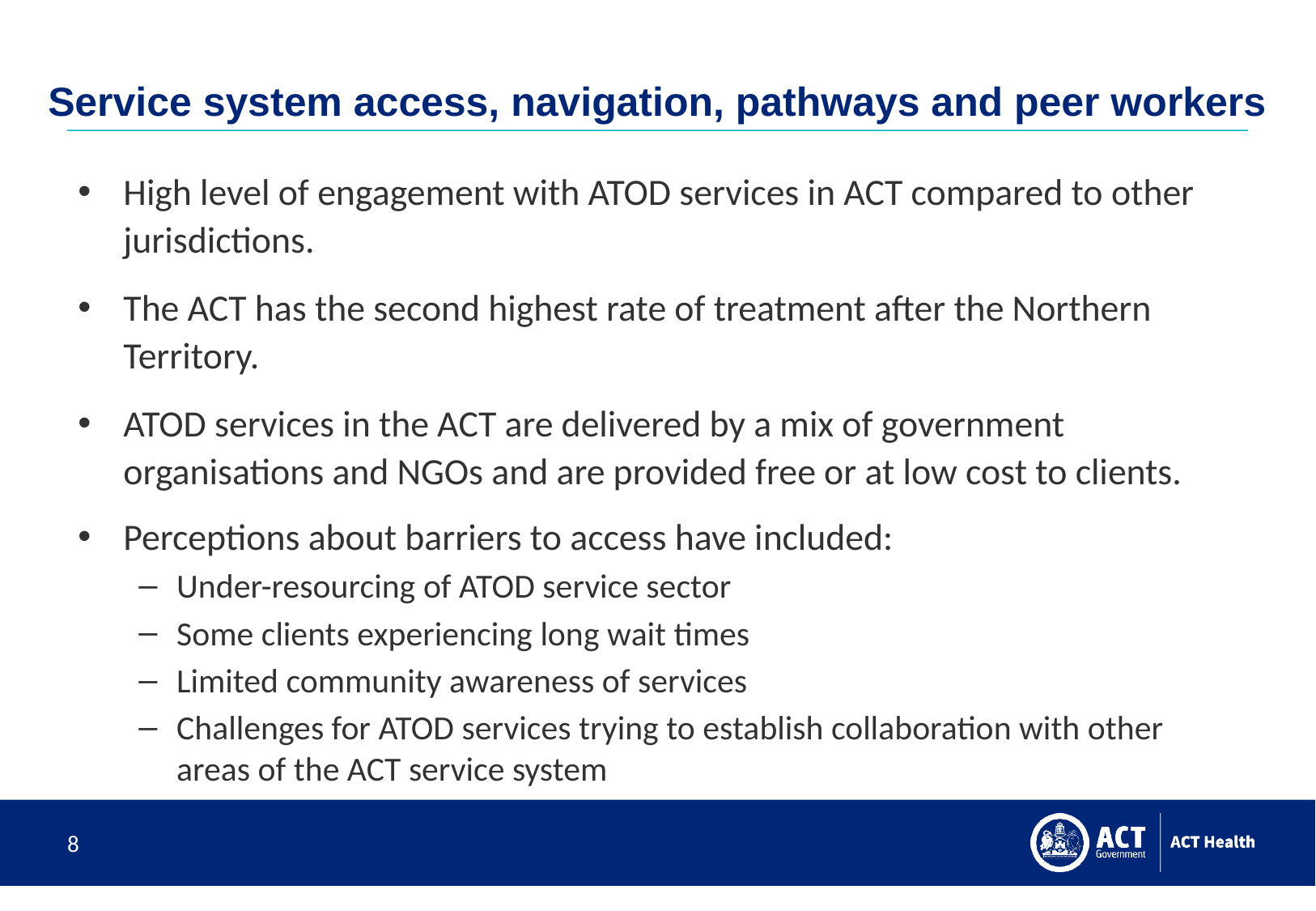

# Service system access, navigation, pathways and peer workers
High level of engagement with ATOD services in ACT compared to other jurisdictions.
The ACT has the second highest rate of treatment after the Northern Territory.
ATOD services in the ACT are delivered by a mix of government organisations and NGOs and are provided free or at low cost to clients.
Perceptions about barriers to access have included:
Under-resourcing of ATOD service sector
Some clients experiencing long wait times
Limited community awareness of services
Challenges for ATOD services trying to establish collaboration with other areas of the ACT service system
8